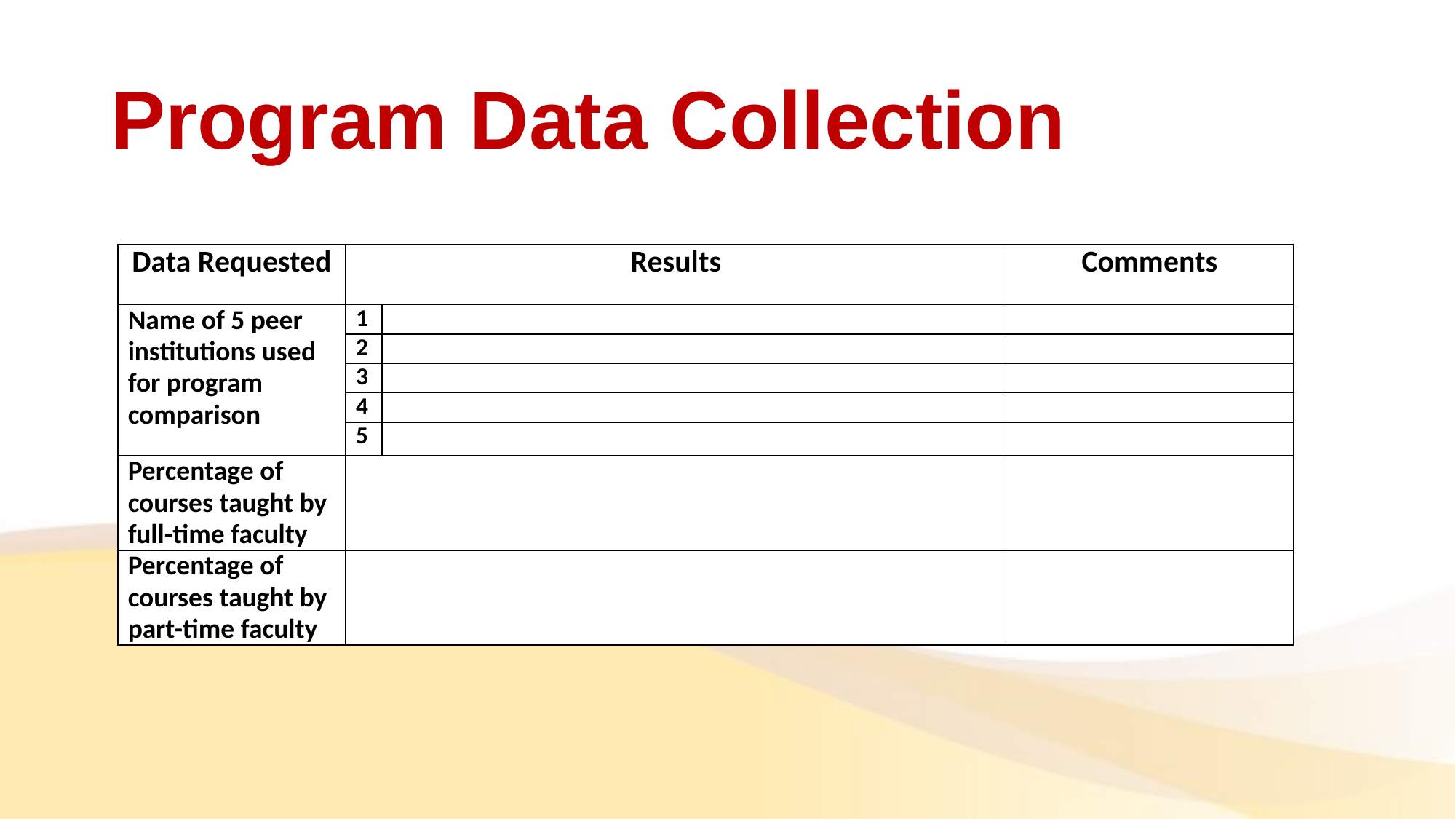

# Program Data Collection
| Data Requested | Results |  | Comments |
| --- | --- | --- | --- |
| Name of 5 peer institutions used for program comparison | 1 |  |  |
|  | 2 |  |  |
|  | 3 |  |  |
|  | 4 |  |  |
|  | 5 |  |  |
| Percentage of courses taught by full-time faculty |  |  |  |
| Percentage of courses taught by part-time faculty |  |  |  |